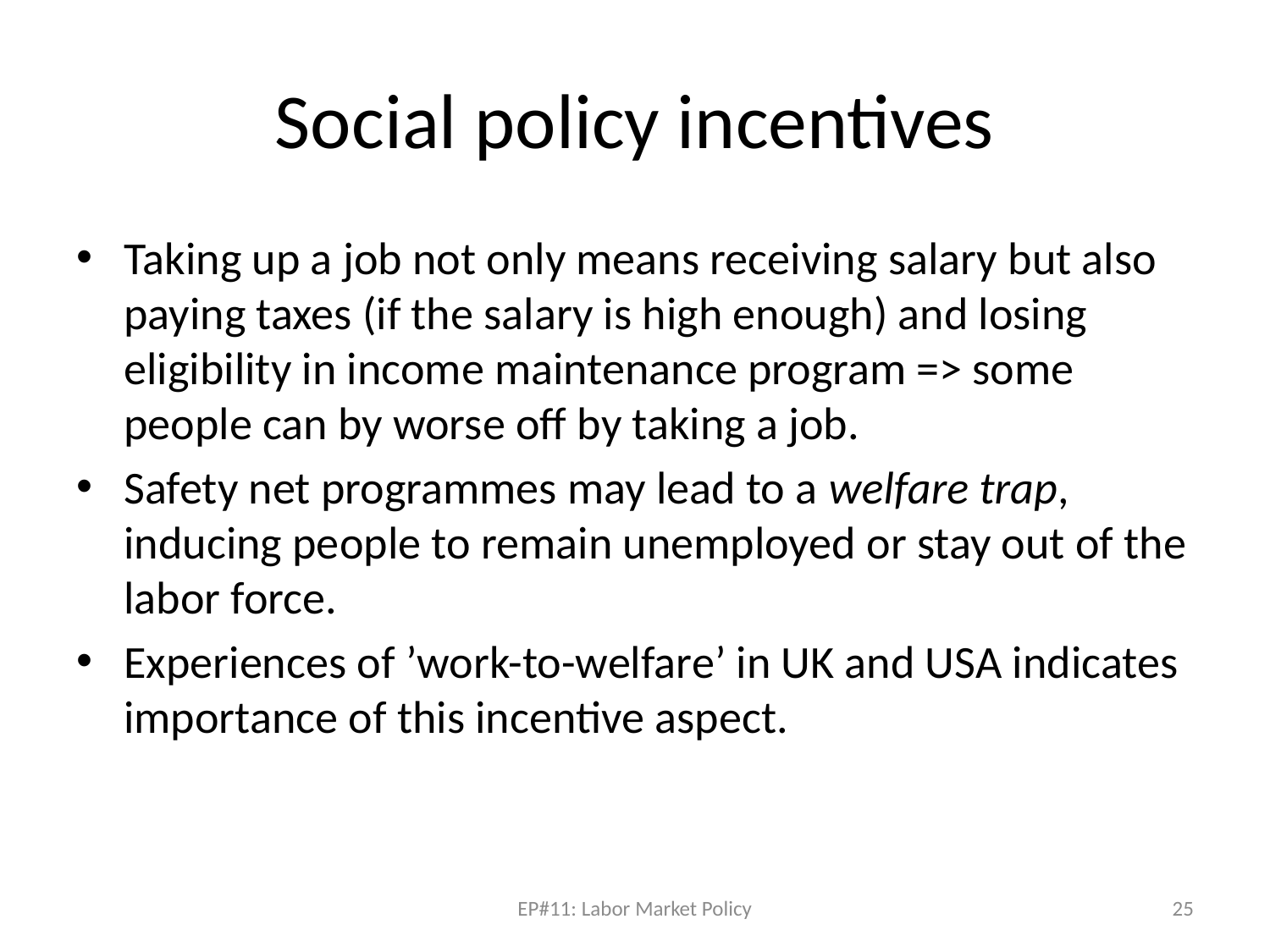

# Social policy incentives
Taking up a job not only means receiving salary but also paying taxes (if the salary is high enough) and losing eligibility in income maintenance program => some people can by worse off by taking a job.
Safety net programmes may lead to a welfare trap, inducing people to remain unemployed or stay out of the labor force.
Experiences of ’work-to-welfare’ in UK and USA indicates importance of this incentive aspect.

EP#11: Labor Market Policy
25